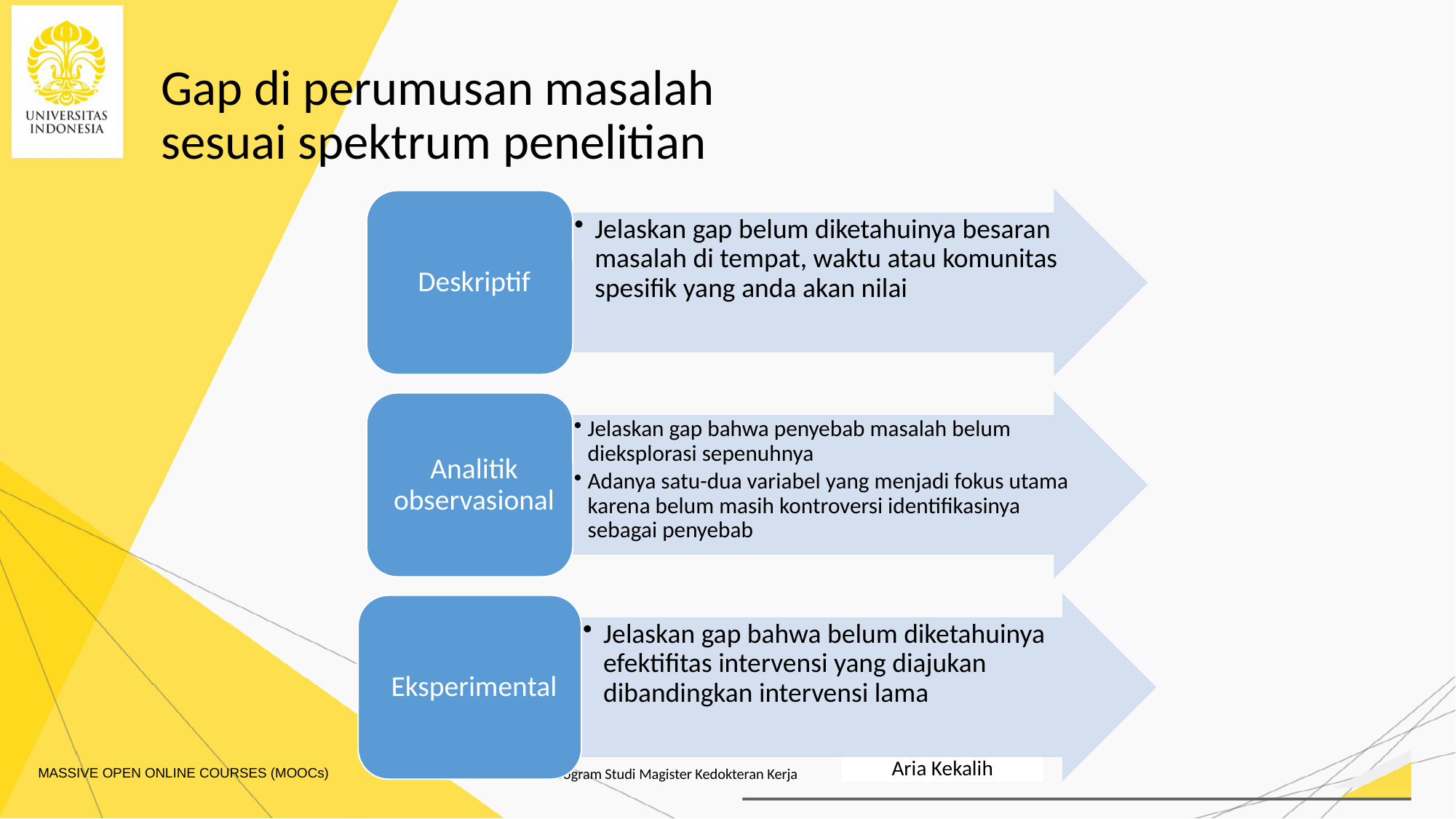

# Gap di perumusan masalah sesuai spektrum penelitian
Jelaskan gap belum diketahuinya besaran masalah di tempat, waktu atau komunitas spesifik yang anda akan nilai
Deskriptif
Jelaskan gap bahwa penyebab masalah belum dieksplorasi sepenuhnya
Adanya satu-dua variabel yang menjadi fokus utama karena belum masih kontroversi identifikasinya sebagai penyebab
Analitik observasional
Jelaskan gap bahwa belum diketahuinya efektifitas intervensi yang diajukan dibandingkan intervensi lama
Eksperimental